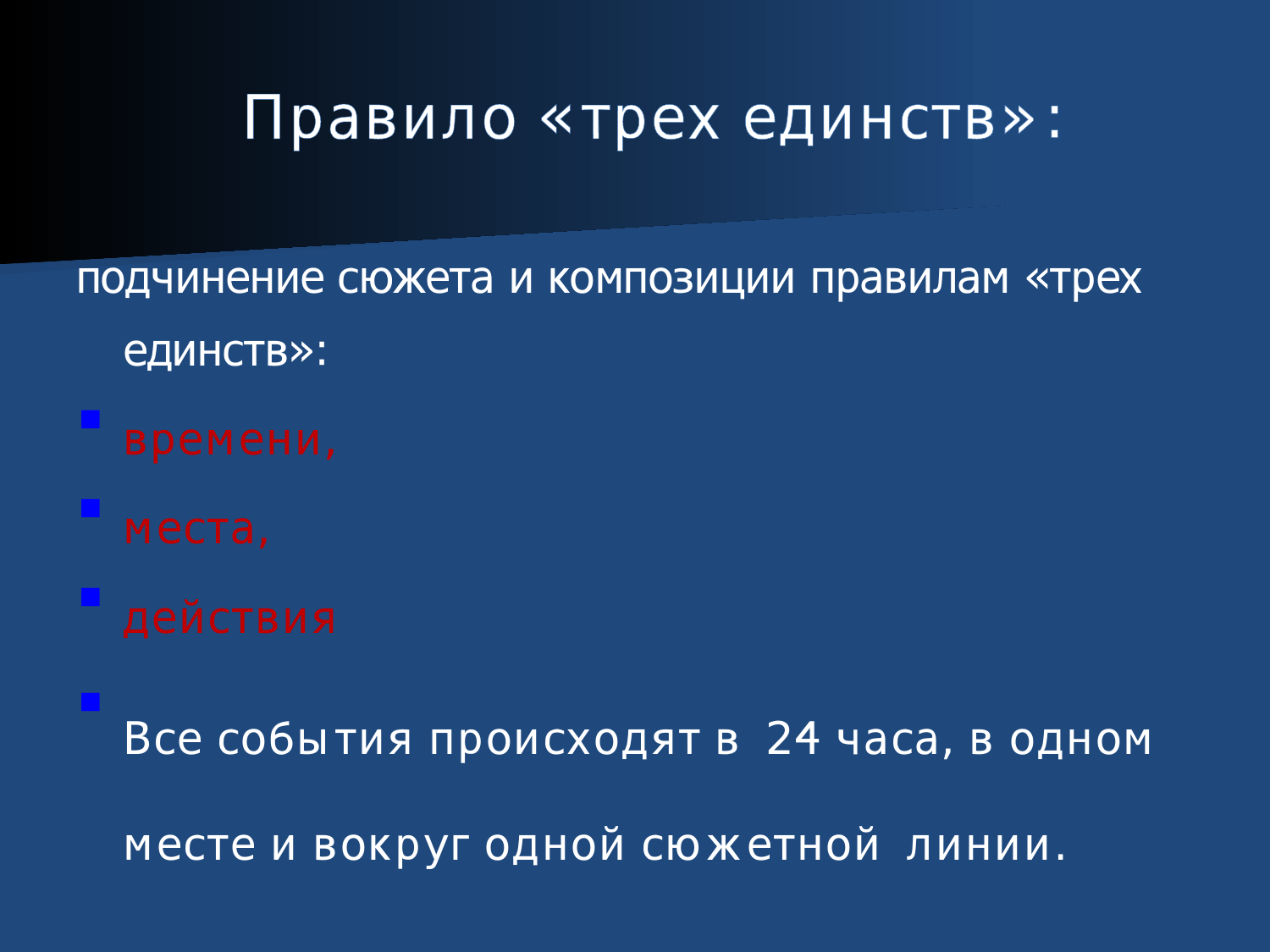

Правило «трех единств»:
подчинение сюжета и композиции правилам «трех единств»:
времени,
места,
действия
Все события происходят в 24 часа, в одном месте и вокруг одной сюжетной линии.